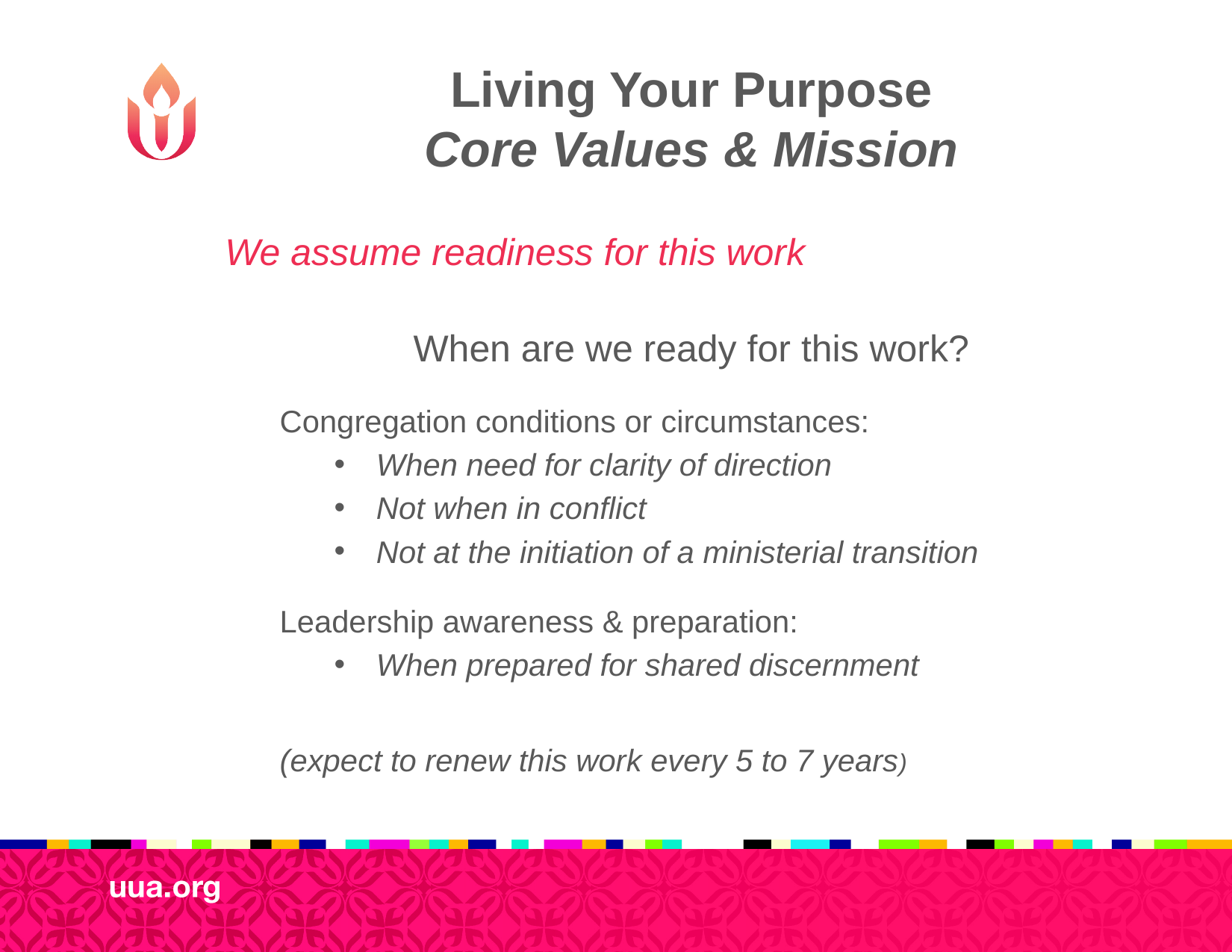

# Living Your Purpose Core Values & Mission
We assume readiness for this work

When are we ready for this work?

Congregation conditions or circumstances:
When need for clarity of direction
Not when in conflict
Not at the initiation of a ministerial transition

Leadership awareness & preparation:
When prepared for shared discernment

(expect to renew this work every 5 to 7 years)